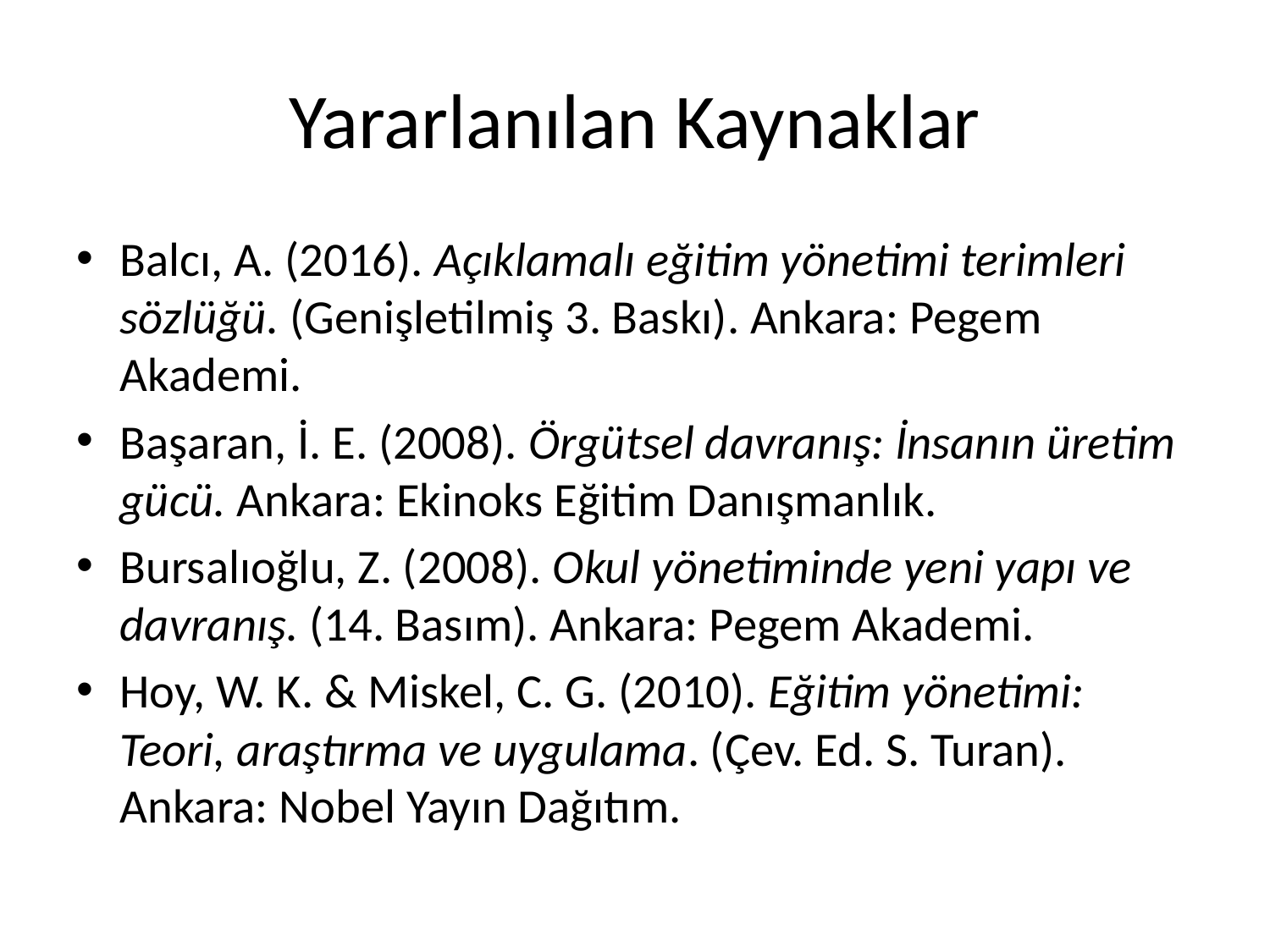

# Yararlanılan Kaynaklar
Balcı, A. (2016). Açıklamalı eğitim yönetimi terimleri sözlüğü. (Genişletilmiş 3. Baskı). Ankara: Pegem Akademi.
Başaran, İ. E. (2008). Örgütsel davranış: İnsanın üretim gücü. Ankara: Ekinoks Eğitim Danışmanlık.
Bursalıoğlu, Z. (2008). Okul yönetiminde yeni yapı ve davranış. (14. Basım). Ankara: Pegem Akademi.
Hoy, W. K. & Miskel, C. G. (2010). Eğitim yönetimi: Teori, araştırma ve uygulama. (Çev. Ed. S. Turan). Ankara: Nobel Yayın Dağıtım.